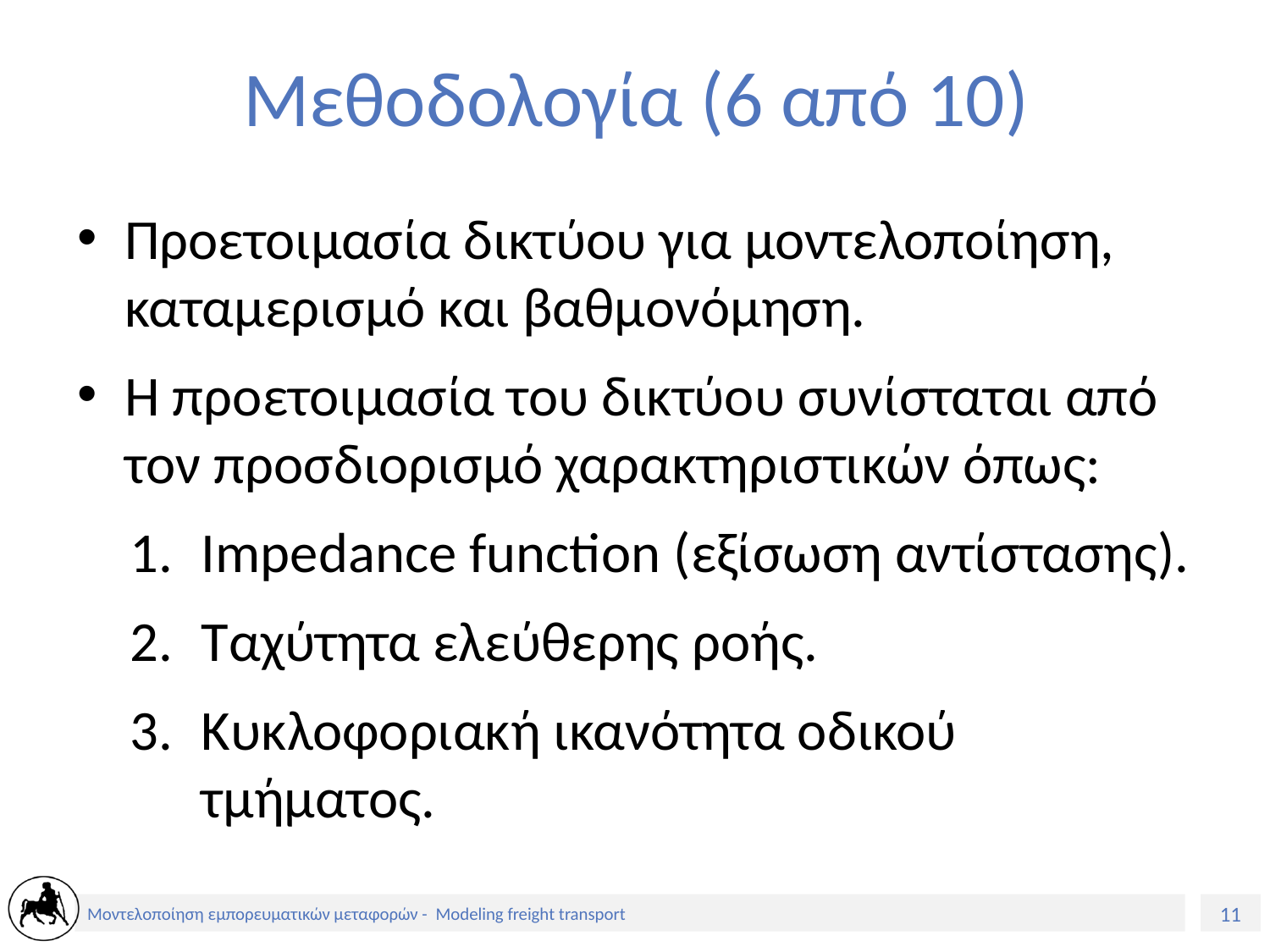

# Μεθοδολογία (6 από 10)
Προετοιμασία δικτύου για μοντελοποίηση, καταμερισμό και βαθμονόμηση.
Η προετοιμασία του δικτύου συνίσταται από τον προσδιορισμό χαρακτηριστικών όπως:
Impedance function (εξίσωση αντίστασης).
Ταχύτητα ελεύθερης ροής.
Κυκλοφοριακή ικανότητα οδικού τμήματος.